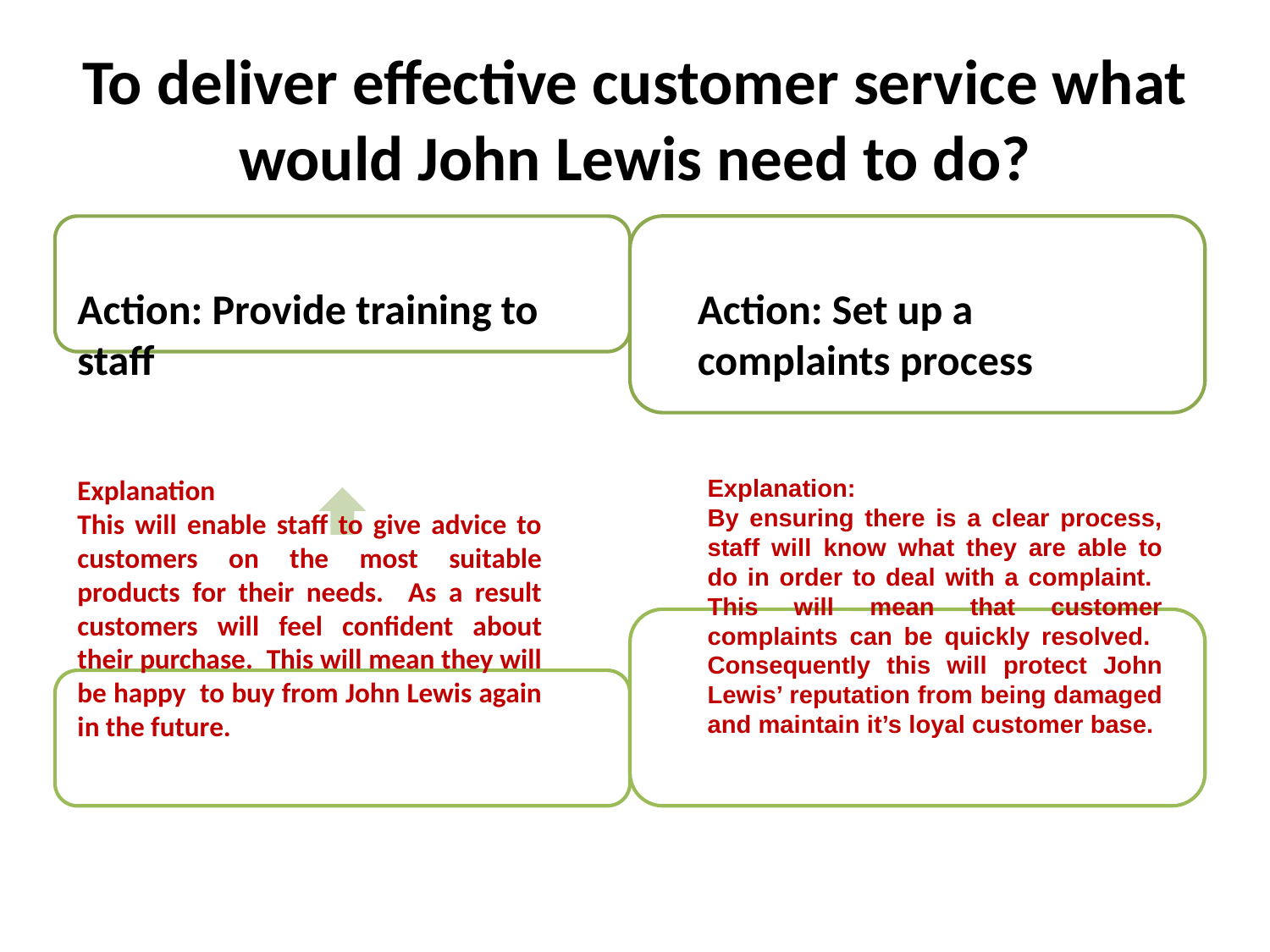

# To deliver effective customer service what would John Lewis need to do?

Action: Provide training to staff
Action: Set up a complaints process
Explanation
This will enable staff to give advice to customers on the most suitable products for their needs.  As a result customers will feel confident about their purchase.  This will mean they will be happy  to buy from John Lewis again in the future.
Explanation:
By ensuring there is a clear process, staff will know what they are able to do in order to deal with a complaint.  This will mean that customer complaints can be quickly resolved.  Consequently this will protect John Lewis’ reputation from being damaged and maintain it’s loyal customer base.